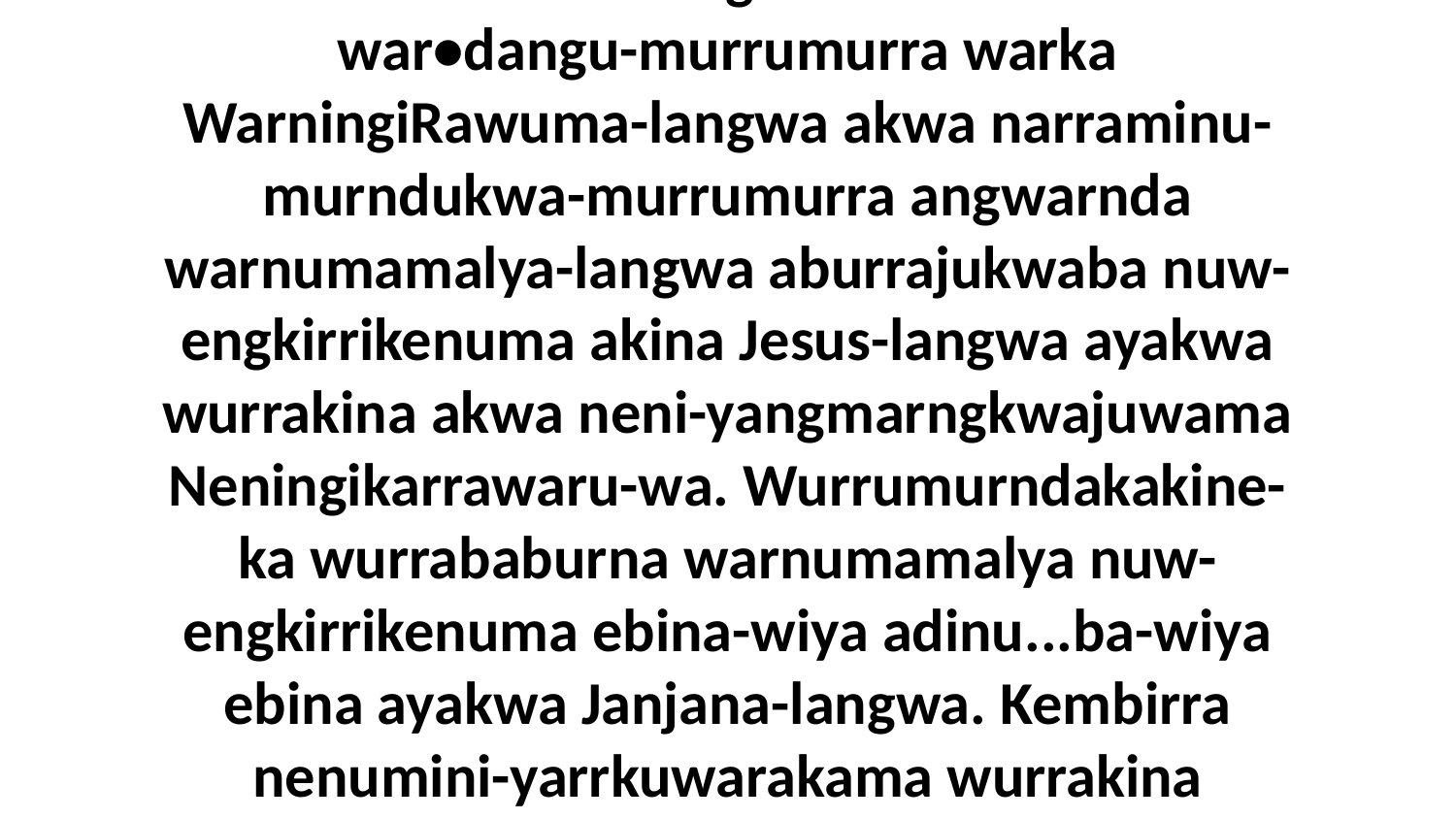

29 Aburraja wurrumurndakakina warnumamalya wurrababurna-langwa namurndak-engkirrikenuma akina ayakwa Jesus-langwa. Akwa ngawa aburraja wurrukwala warnungkwarba narraminu-war•dangu-murrumurra warka WarningiRawuma-langwa akwa narraminu-murndukwa-murrumurra angwarnda warnumamalya-langwa aburrajukwaba nuw-engkirrikenuma akina Jesus-langwa ayakwa wurrakina akwa neni-yangmarngkwajuwama Neningikarrawaru-wa. Wurrumurndakakine-ka wurrababurna warnumamalya nuw-engkirrikenuma ebina-wiya adinu...ba-wiya ebina ayakwa Janjana-langwa. Kembirra nenumini-yarrkuwarakama wurrakina Neningikarrawara-langwa ayakwa akwa kembirra eneja Janjana nenu-mingekingambajuwama wurrakina. Kembirra aduwaba nuw-engkirrikenuma Jesus-langwa ayakwa wurrakina-da.